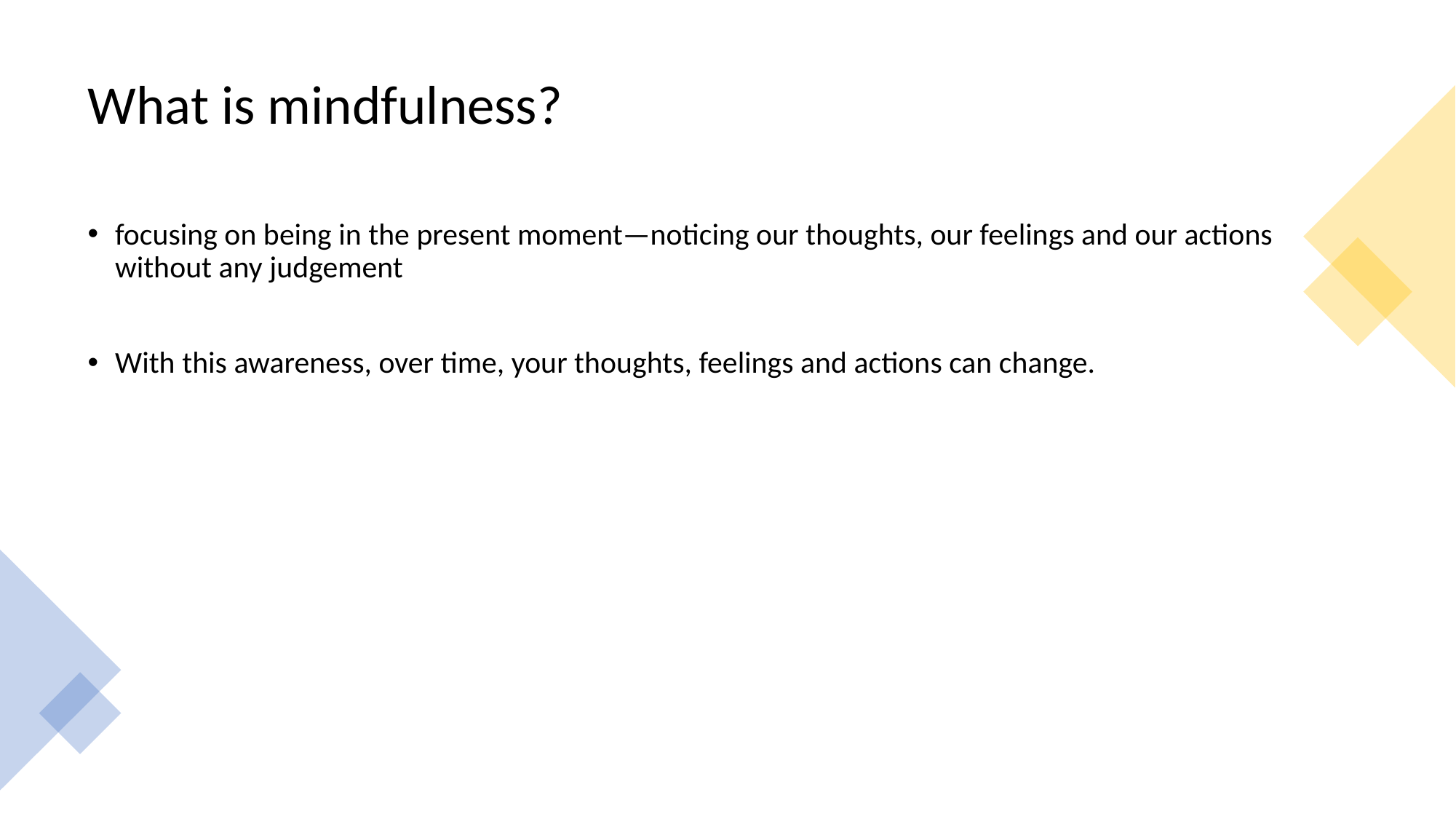

# What is mindfulness?

focusing on being in the present moment—noticing our thoughts, our feelings and our actions without any judgement

With this awareness, over time, your thoughts, feelings and actions can change.